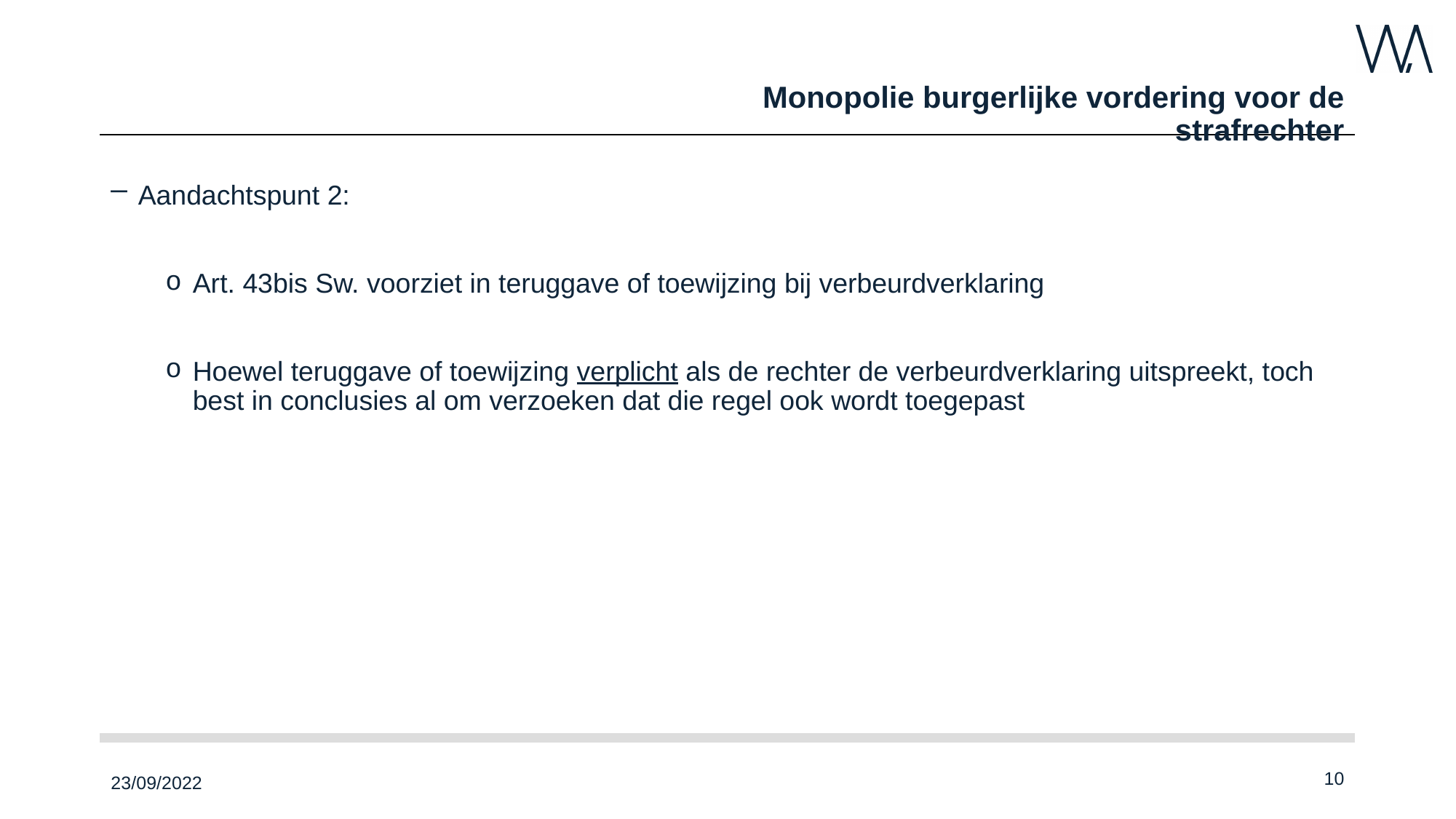

# Monopolie burgerlijke vordering voor de strafrechter
Aandachtspunt 2:

Art. 43bis Sw. voorziet in teruggave of toewijzing bij verbeurdverklaring

Hoewel teruggave of toewijzing verplicht als de rechter de verbeurdverklaring uitspreekt, toch best in conclusies al om verzoeken dat die regel ook wordt toegepast
23/09/2022
10